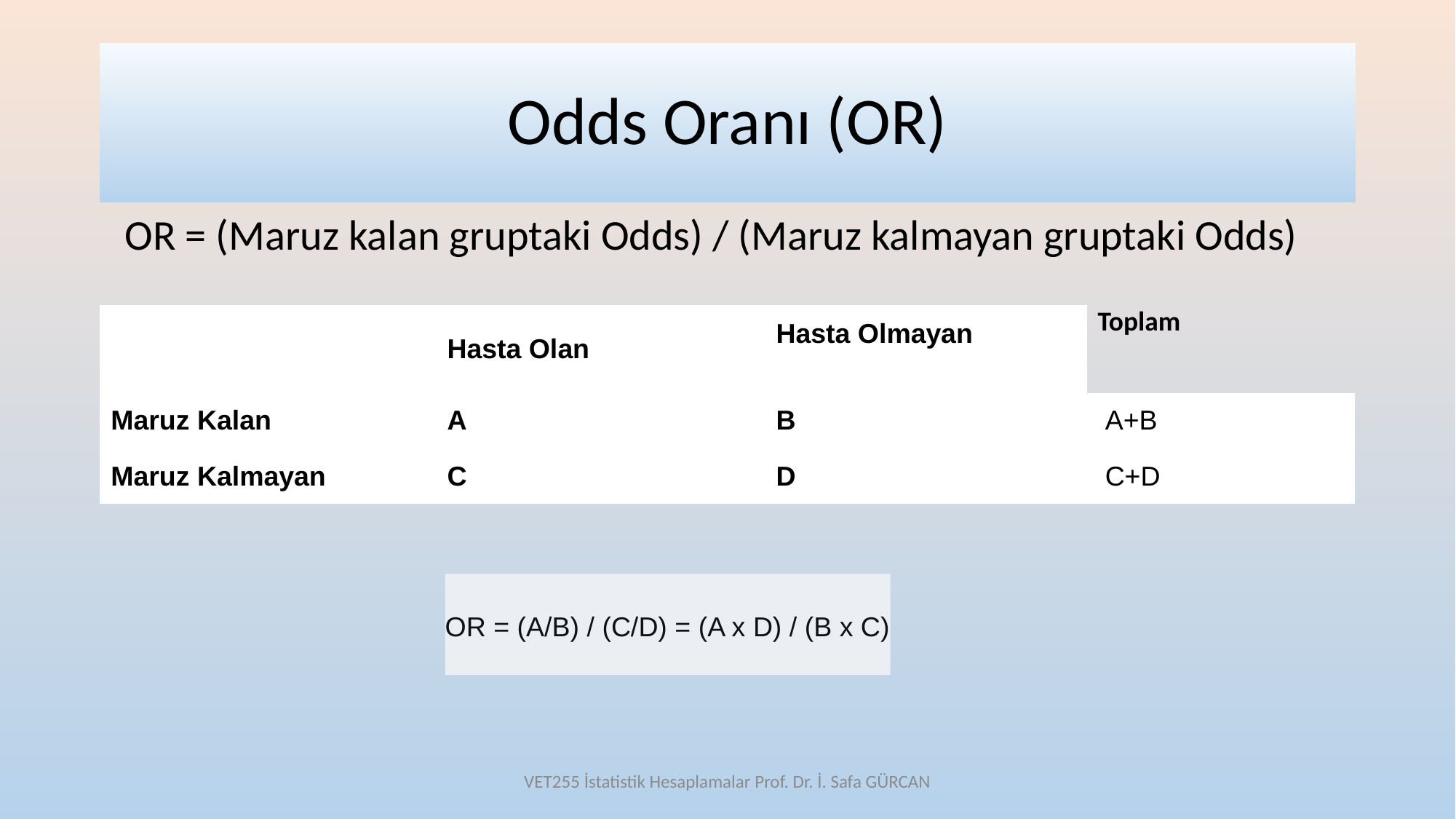

# Odds Oranı (OR)
OR = (Maruz kalan gruptaki Odds) / (Maruz kalmayan gruptaki Odds)
|  | Hasta Olan | Hasta Olmayan | Toplam |
| --- | --- | --- | --- |
| Maruz Kalan | A | B | A+B |
| Maruz Kalmayan | C | D | C+D |

OR = (A/B) / (C/D) = (A x D) / (B x C)

VET255 İstatistik Hesaplamalar Prof. Dr. İ. Safa GÜRCAN